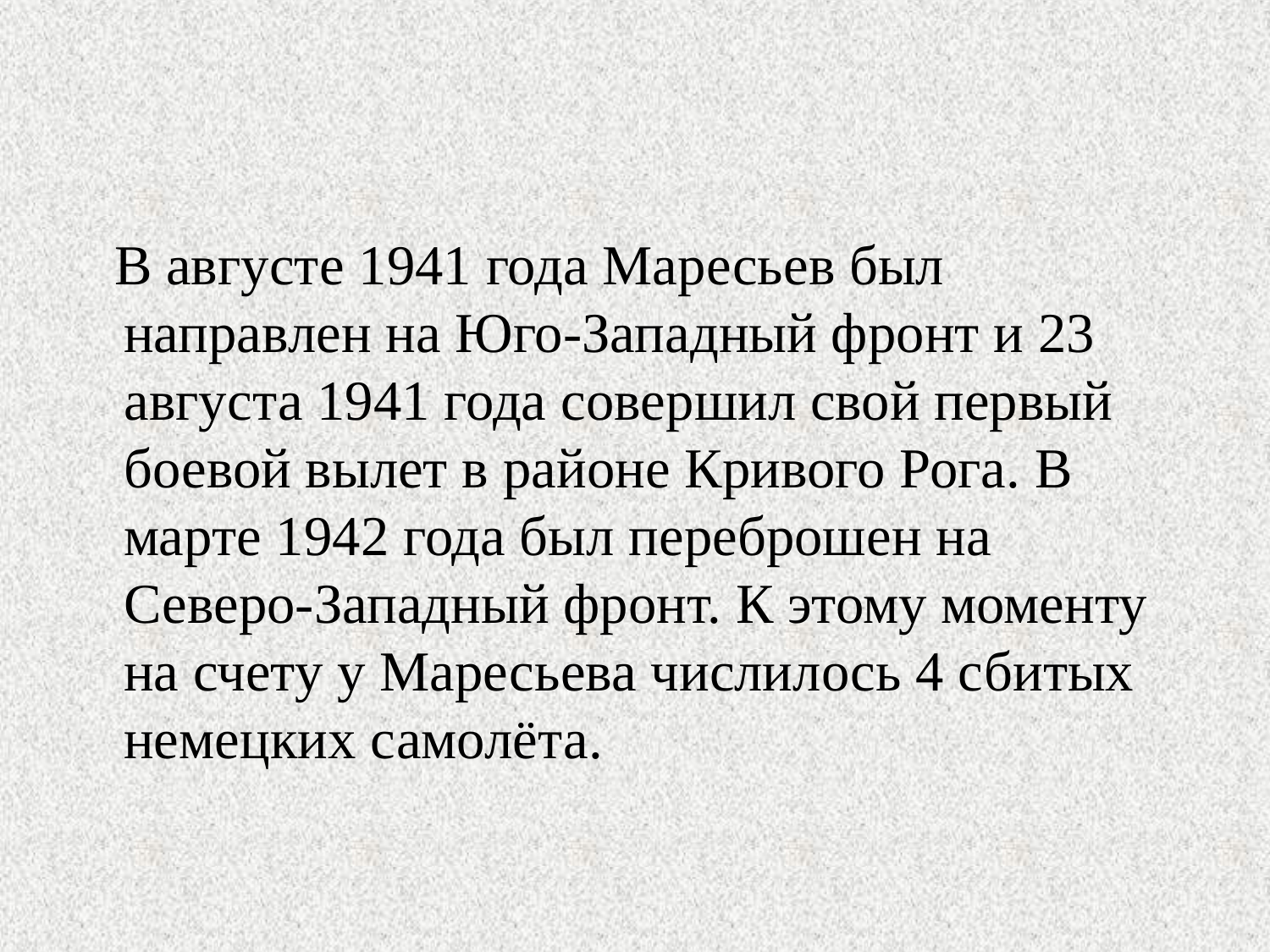

#
   В августе 1941 года Маресьев был направлен на Юго-Западный фронт и 23 августа 1941 года совершил свой первый боевой вылет в районе Кривого Рога. В марте 1942 года был переброшен на Северо-Западный фронт. К этому моменту на счету у Маресьева числилось 4 сбитых немецких самолёта.